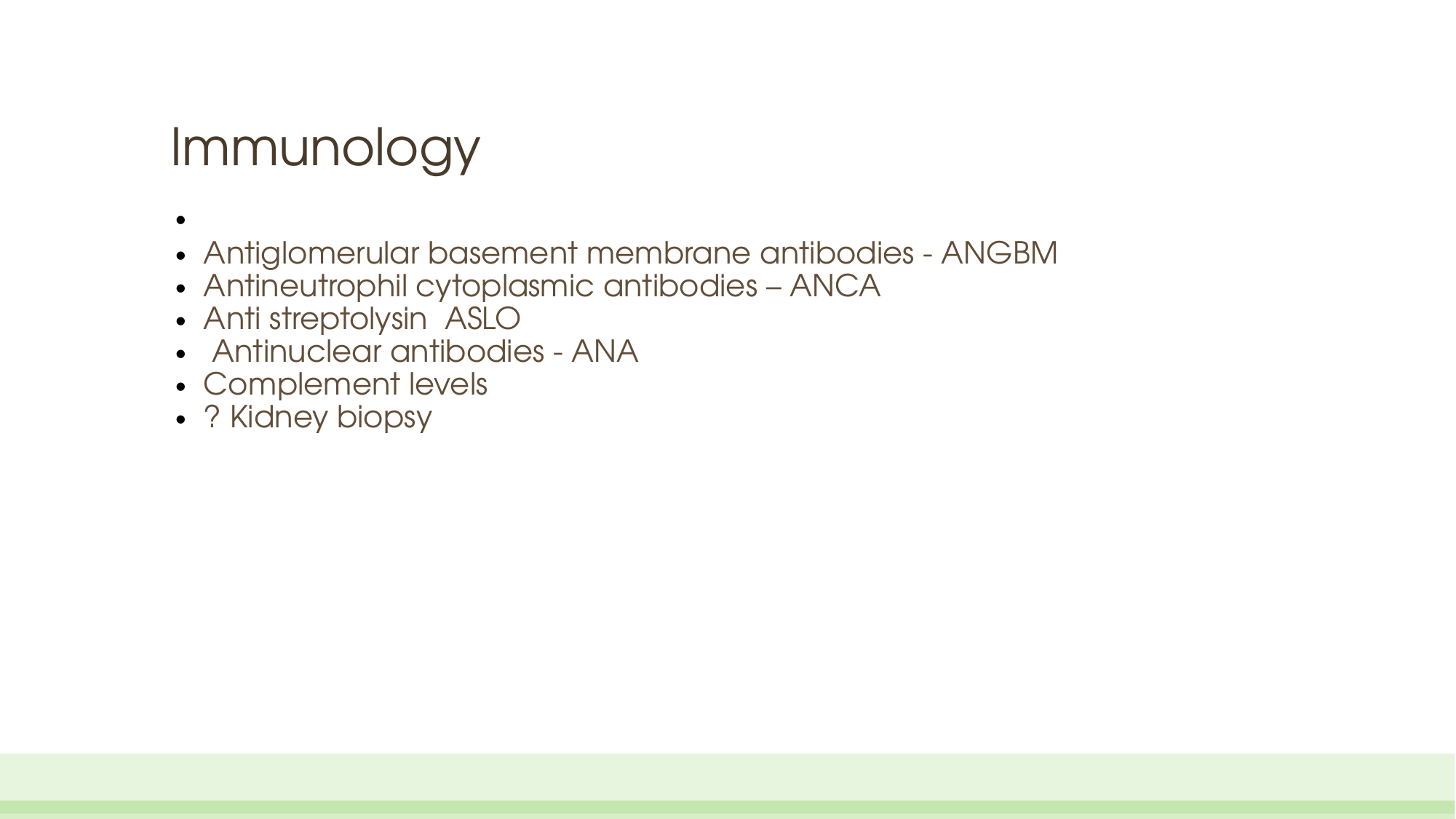

Immunology

Antiglomerular basement membrane antibodies - ANGBM
Antineutrophil cytoplasmic antibodies – ANCA
Anti streptolysin  ASLO
 Antinuclear antibodies - ANA
Complement levels
? Kidney biopsy